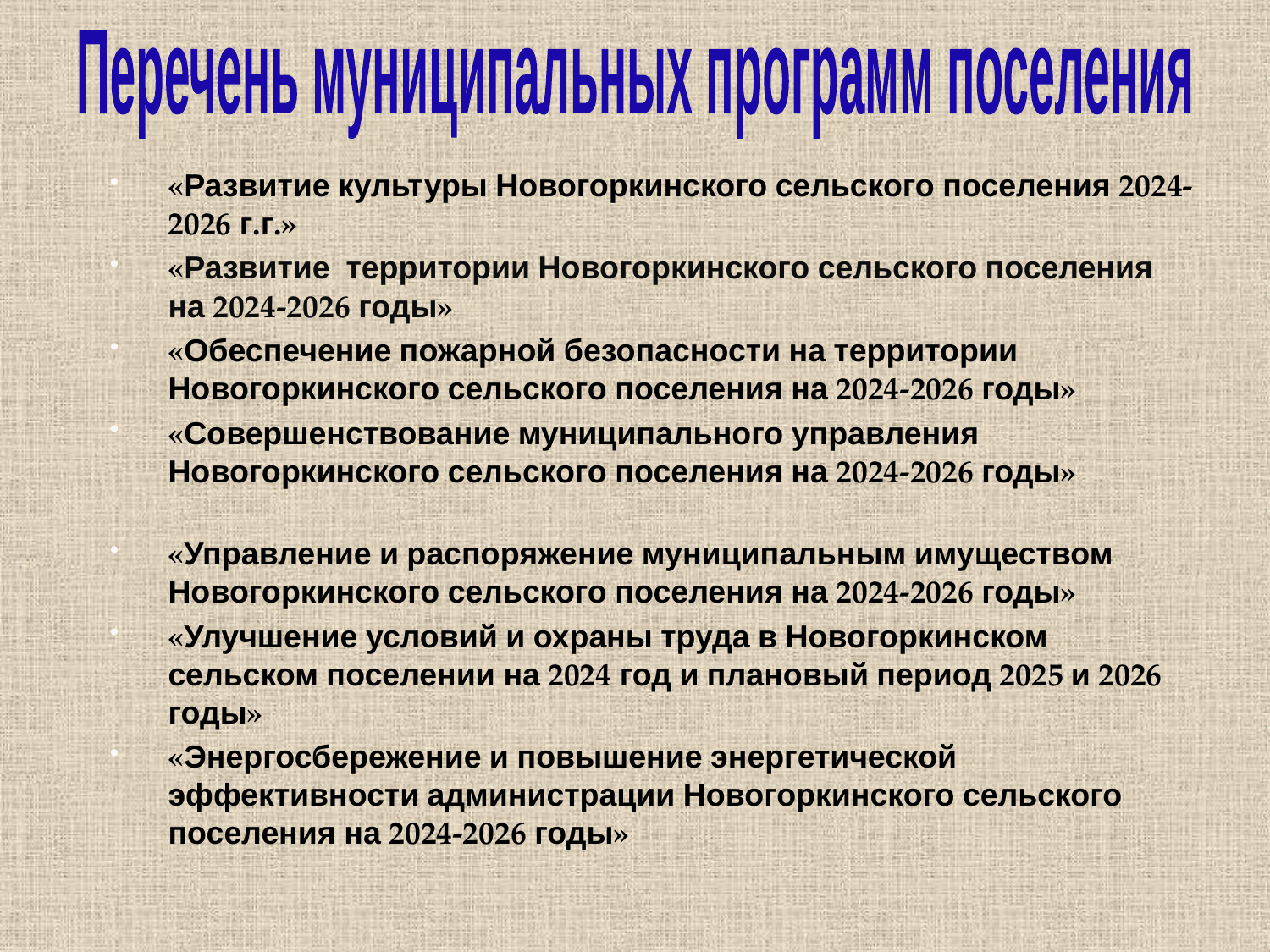

Перечень муниципальных программ поселения
«Развитие культуры Новогоркинского сельского поселения 2024-2026 г.г.»
«Развитие  территории Новогоркинского сельского поселения  на 2024-2026 годы»
«Обеспечение пожарной безопасности на территории Новогоркинского сельского поселения на 2024-2026 годы»
«Совершенствование муниципального управления Новогоркинского сельского поселения на 2024-2026 годы»
«Управление и распоряжение муниципальным имуществом Новогоркинского сельского поселения на 2024-2026 годы»
«Улучшение условий и охраны труда в Новогоркинском сельском поселении на 2024 год и плановый период 2025 и 2026 годы»
«Энергосбережение и повышение энергетической эффективности администрации Новогоркинского сельского поселения на 2024-2026 годы»